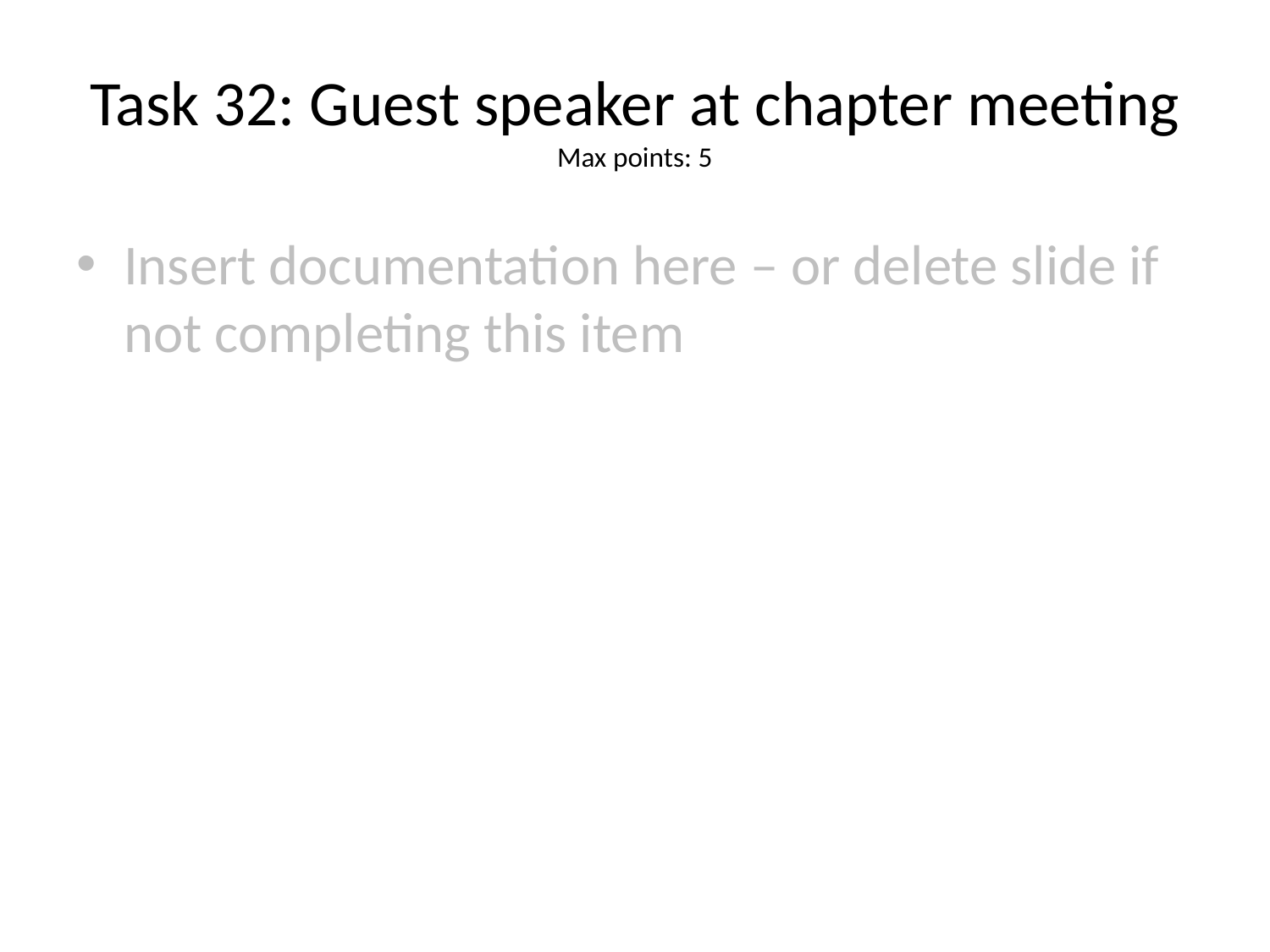

# Task 32: Guest speaker at chapter meeting
Max points: 5
Insert documentation here – or delete slide if not completing this item